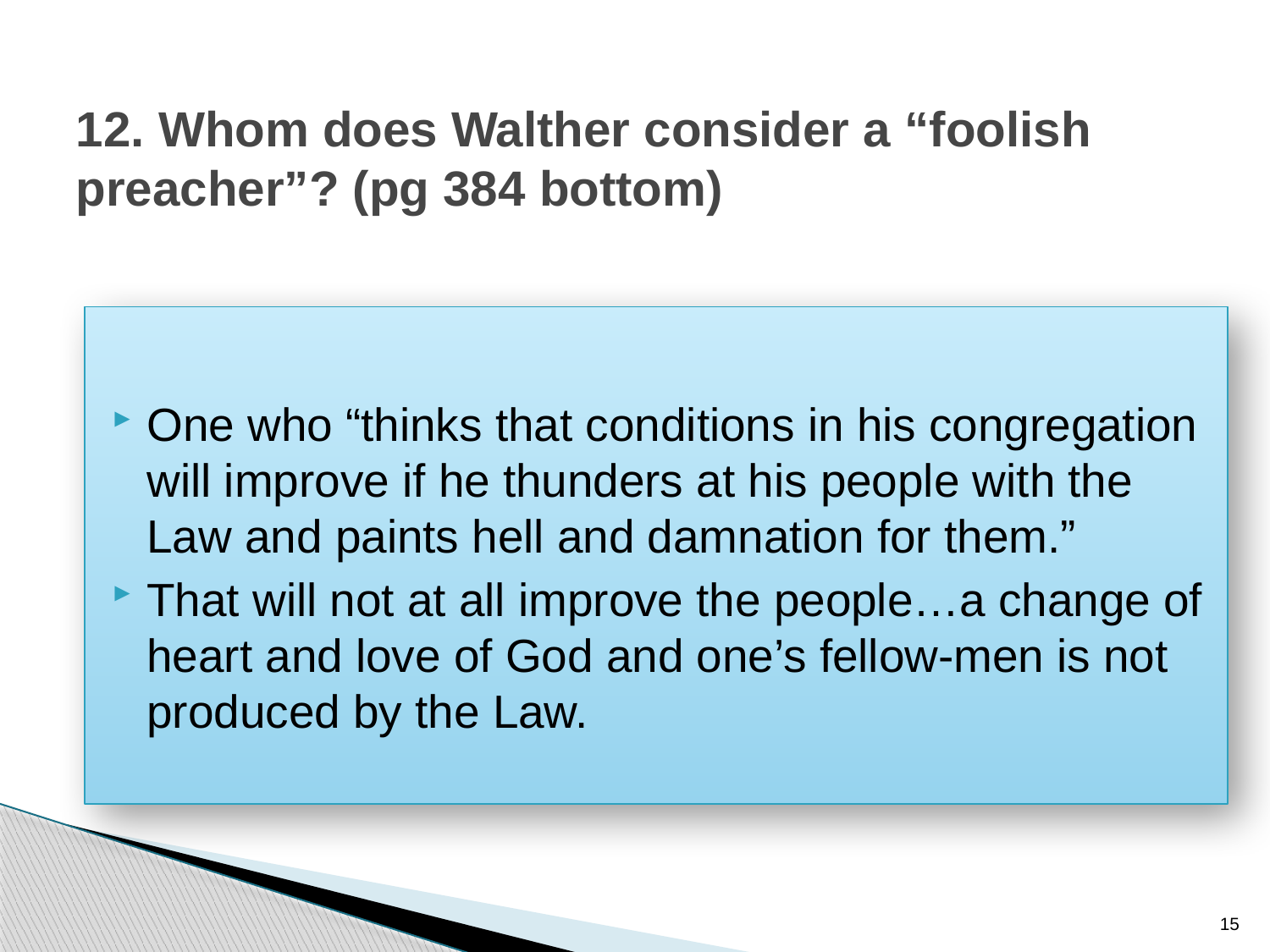

# 12. Whom does Walther consider a “foolish preacher”? (pg 384 bottom)

One who “thinks that conditions in his congregation will improve if he thunders at his people with the Law and paints hell and damnation for them.”
That will not at all improve the people…a change of heart and love of God and one’s fellow-men is not produced by the Law.

15